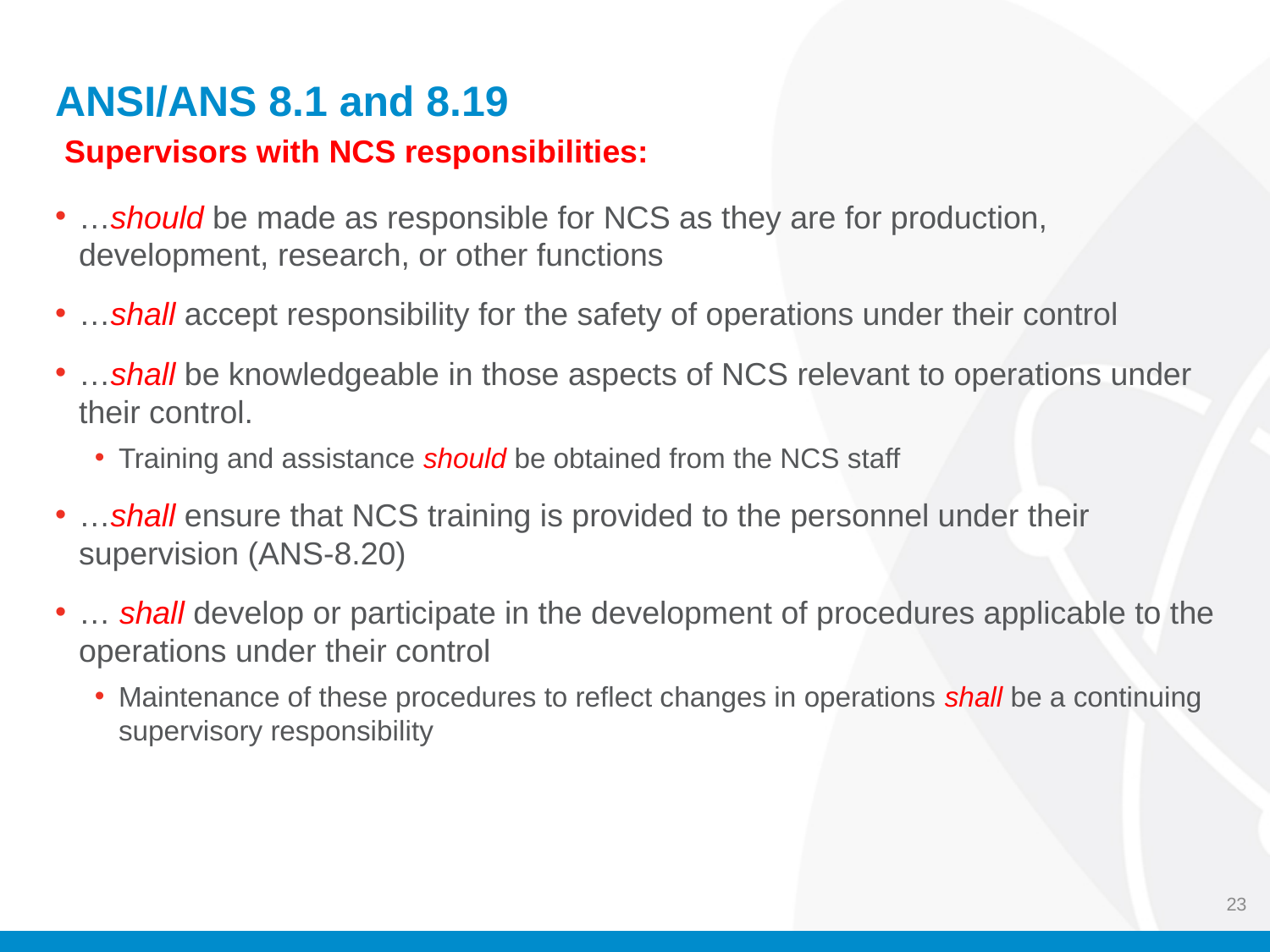

# ANSI/ANS 8.1 and 8.19
Supervisors with NCS responsibilities:

…should be made as responsible for NCS as they are for production, development, research, or other functions
…shall accept responsibility for the safety of operations under their control
…shall be knowledgeable in those aspects of NCS relevant to operations under their control.
Training and assistance should be obtained from the NCS staff
…shall ensure that NCS training is provided to the personnel under their supervision (ANS-8.20)
… shall develop or participate in the development of procedures applicable to the operations under their control
Maintenance of these procedures to reflect changes in operations shall be a continuing supervisory responsibility
23